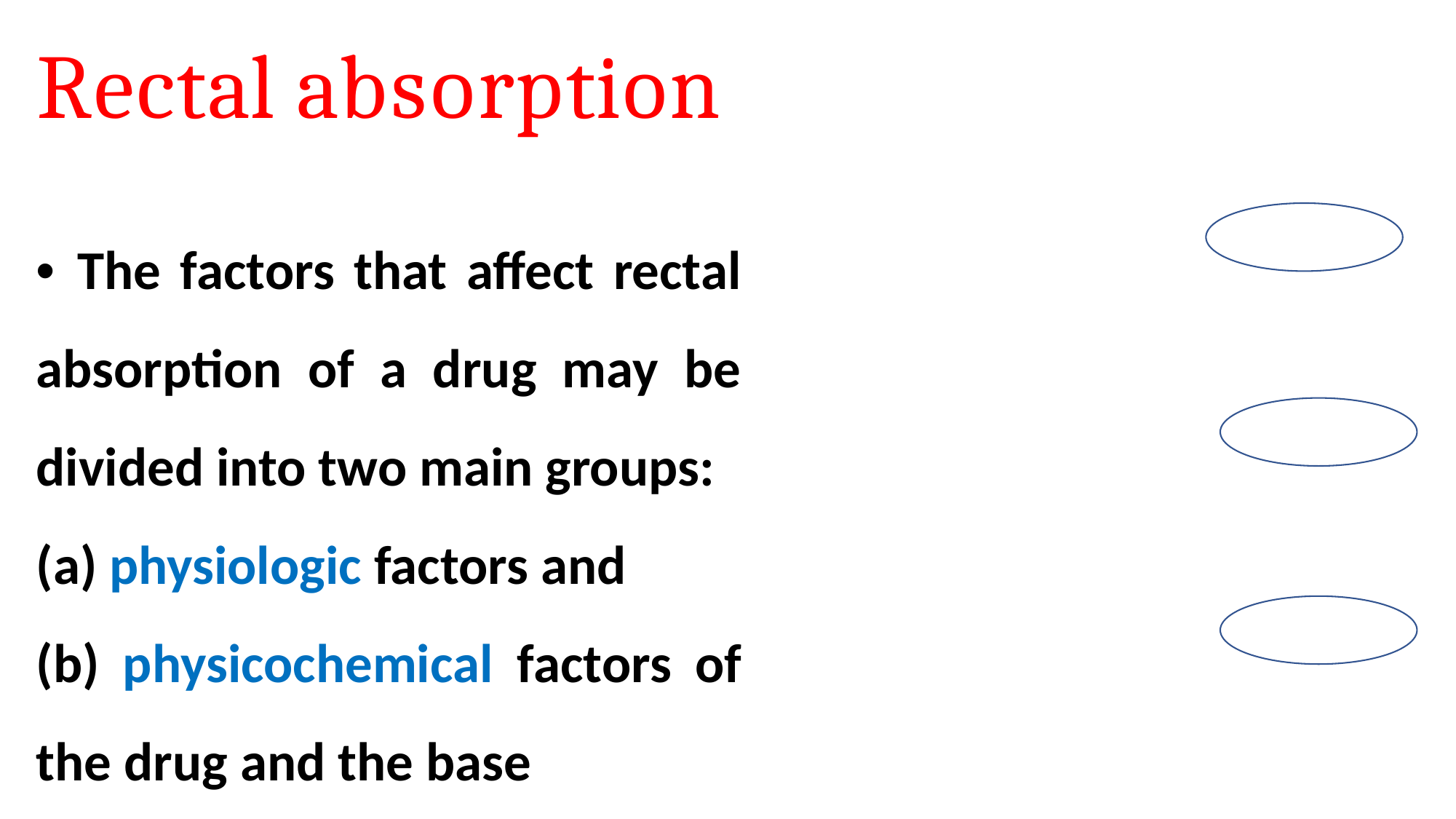

Rectal absorption

• The factors that affect rectal absorption of a drug may be divided into two main groups:
(a) physiologic factors and
(b) physicochemical factors of the drug and the base